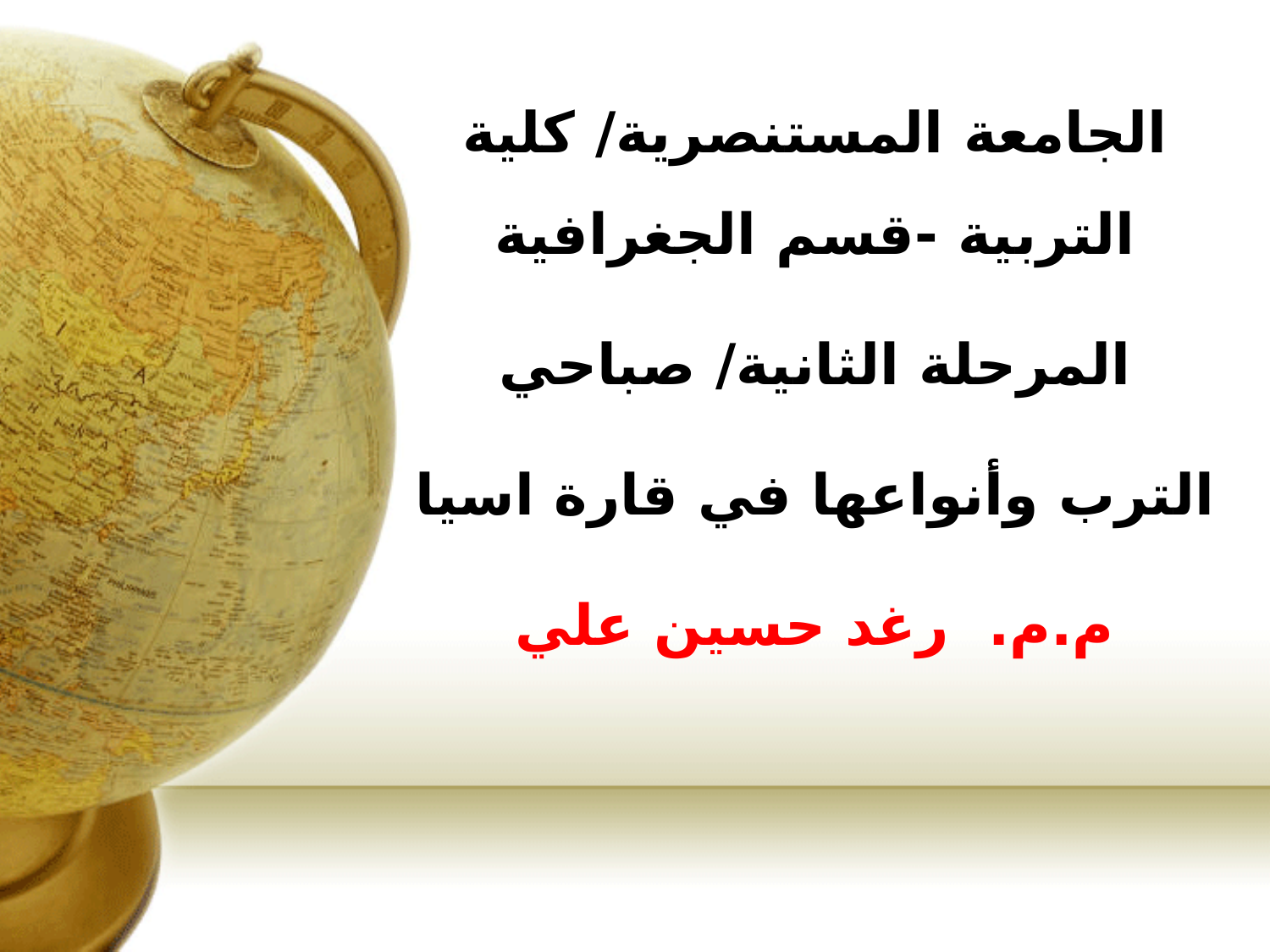

الجامعة المستنصرية/ كلية التربية -قسم الجغرافية
المرحلة الثانية/ صباحي
الترب وأنواعها في قارة اسيا
م.م.  رغد حسين علي

#